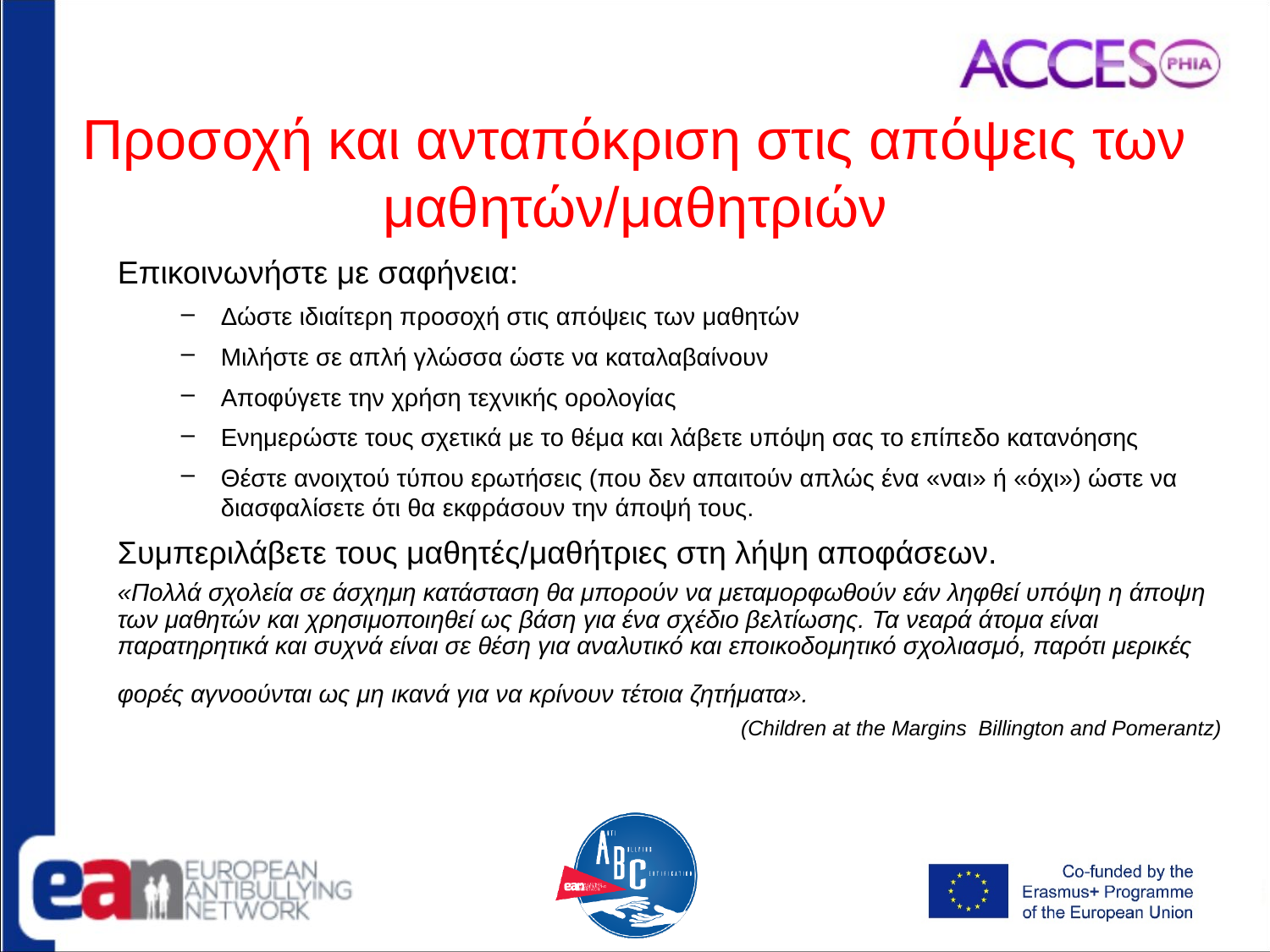

1.30
#
Προσοχή και ανταπόκριση στις απόψεις των μαθητών/μαθητριών
Επικοινωνήστε με σαφήνεια:
Δώστε ιδιαίτερη προσοχή στις απόψεις των μαθητών
Μιλήστε σε απλή γλώσσα ώστε να καταλαβαίνουν
Αποφύγετε την χρήση τεχνικής ορολογίας
Ενημερώστε τους σχετικά με το θέμα και λάβετε υπόψη σας το επίπεδο κατανόησης
Θέστε ανοιχτού τύπου ερωτήσεις (που δεν απαιτούν απλώς ένα «ναι» ή «όχι») ώστε να διασφαλίσετε ότι θα εκφράσουν την άποψή τους.
Συμπεριλάβετε τους μαθητές/μαθήτριες στη λήψη αποφάσεων.
«Πολλά σχολεία σε άσχημη κατάσταση θα μπορούν να μεταμορφωθούν εάν ληφθεί υπόψη η άποψη των μαθητών και χρησιμοποιηθεί ως βάση για ένα σχέδιο βελτίωσης. Τα νεαρά άτομα είναι παρατηρητικά και συχνά είναι σε θέση για αναλυτικό και εποικοδομητικό σχολιασμό, παρότι μερικές φορές αγνοούνται ως μη ικανά για να κρίνουν τέτοια ζητήματα».
(Children at the Margins  Billington and Pomerantz)